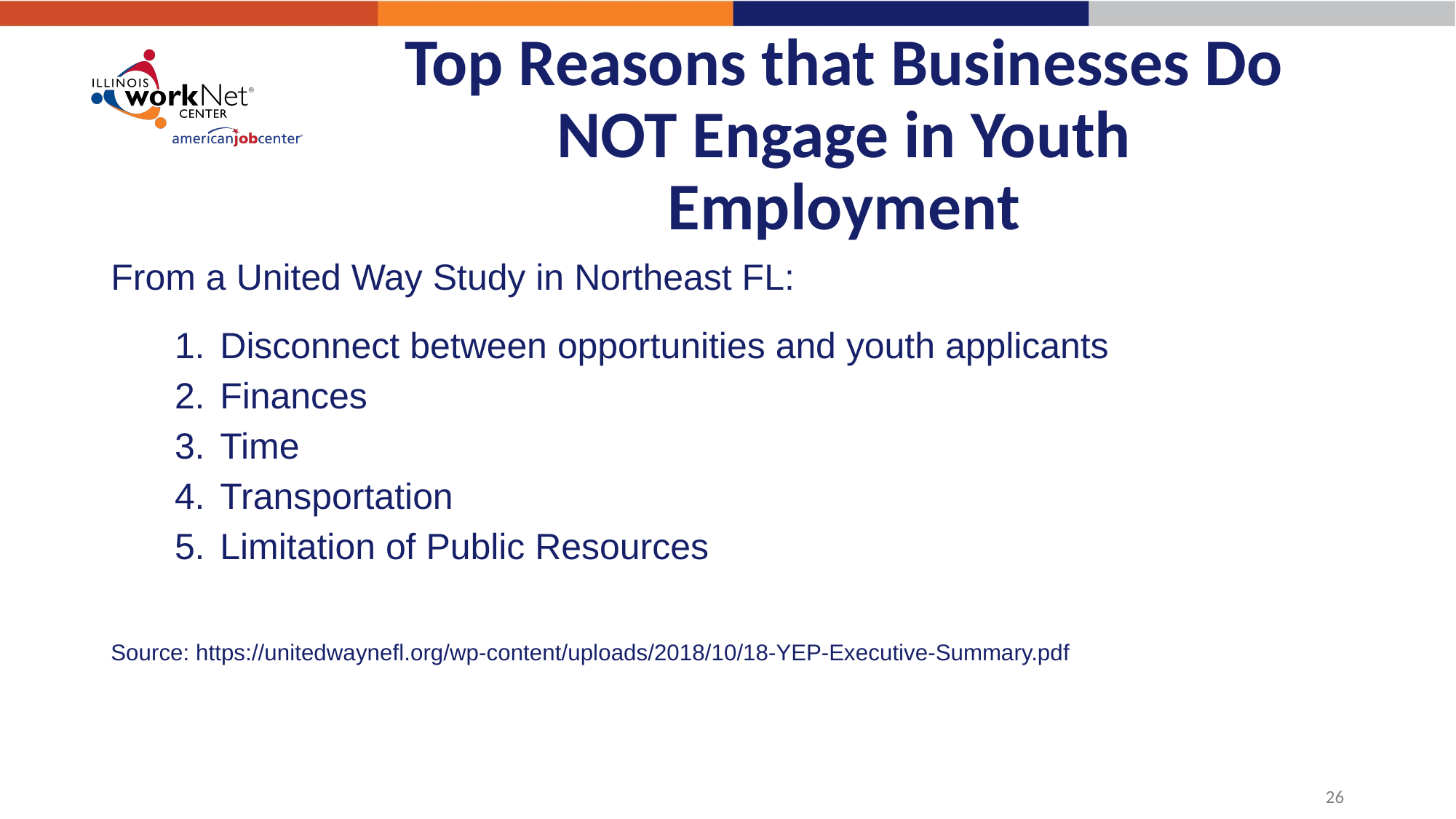

# Top Reasons that Businesses Do NOT Engage in Youth Employment
From a United Way Study in Northeast FL:
Disconnect between opportunities and youth applicants
Finances
Time
Transportation
Limitation of Public Resources

Source: https://unitedwaynefl.org/wp-content/uploads/2018/10/18-YEP-Executive-Summary.pdf

26